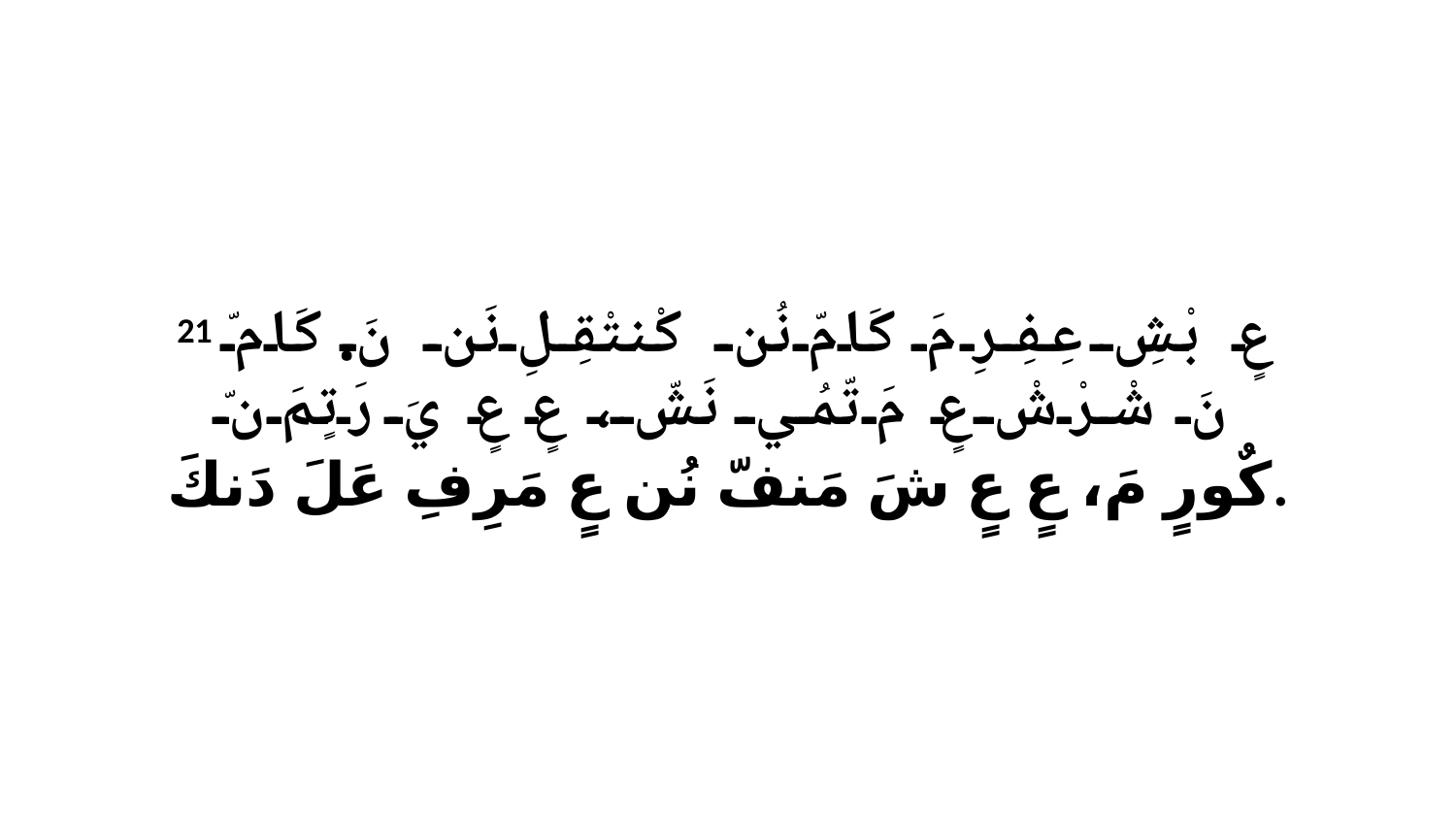

21 عٍ بْشِ عِفِرِ مَ كَامّ نُن كْنتْقِلِ نَن نَ. كَامّ نَ شْرْشْ عٍ مَ تّمُي نَشّ، عٍ عٍ يَ رَتٍمَ نّ كٌورٍ مَ، عٍ عٍ شَ مَنفّ نُن عٍ مَرِفِ عَلَ دَنكَ.